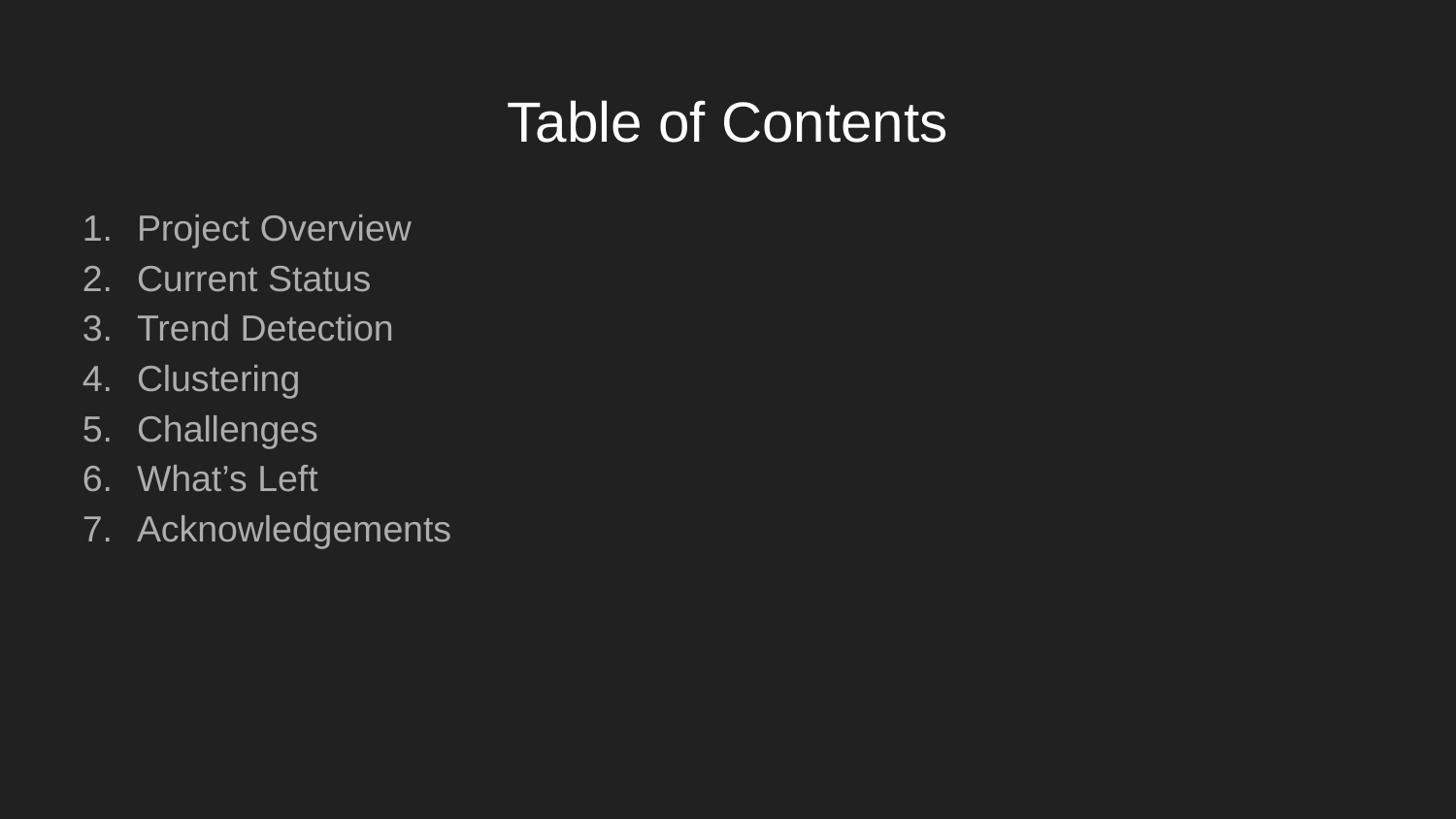

# Table of Contents
Project Overview
Current Status
Trend Detection
Clustering
Challenges
What’s Left
Acknowledgements